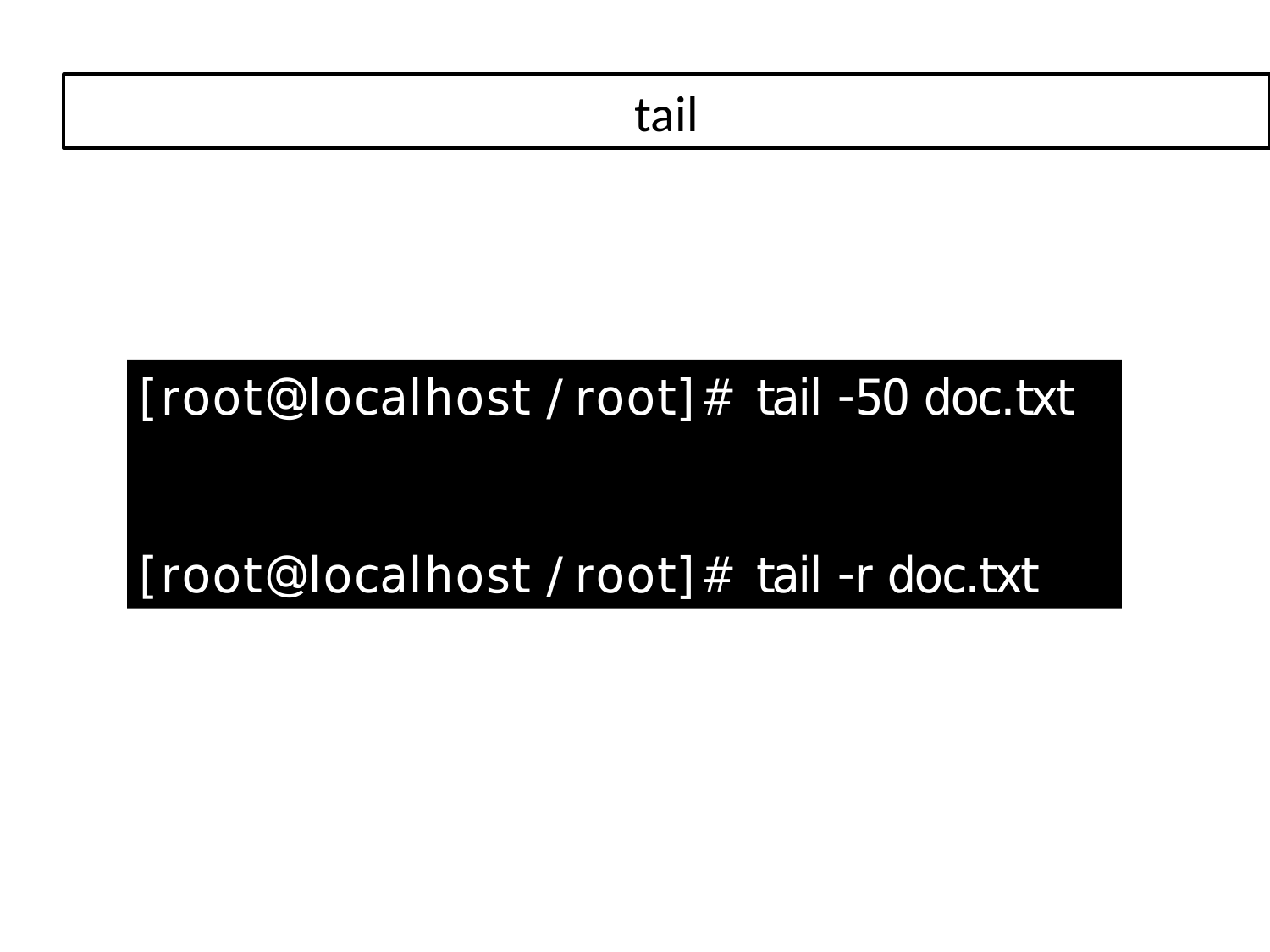

# tail

[root@localhost /root]# tail -50 doc.txt

[root@localhost /root]# tail -r doc.txt